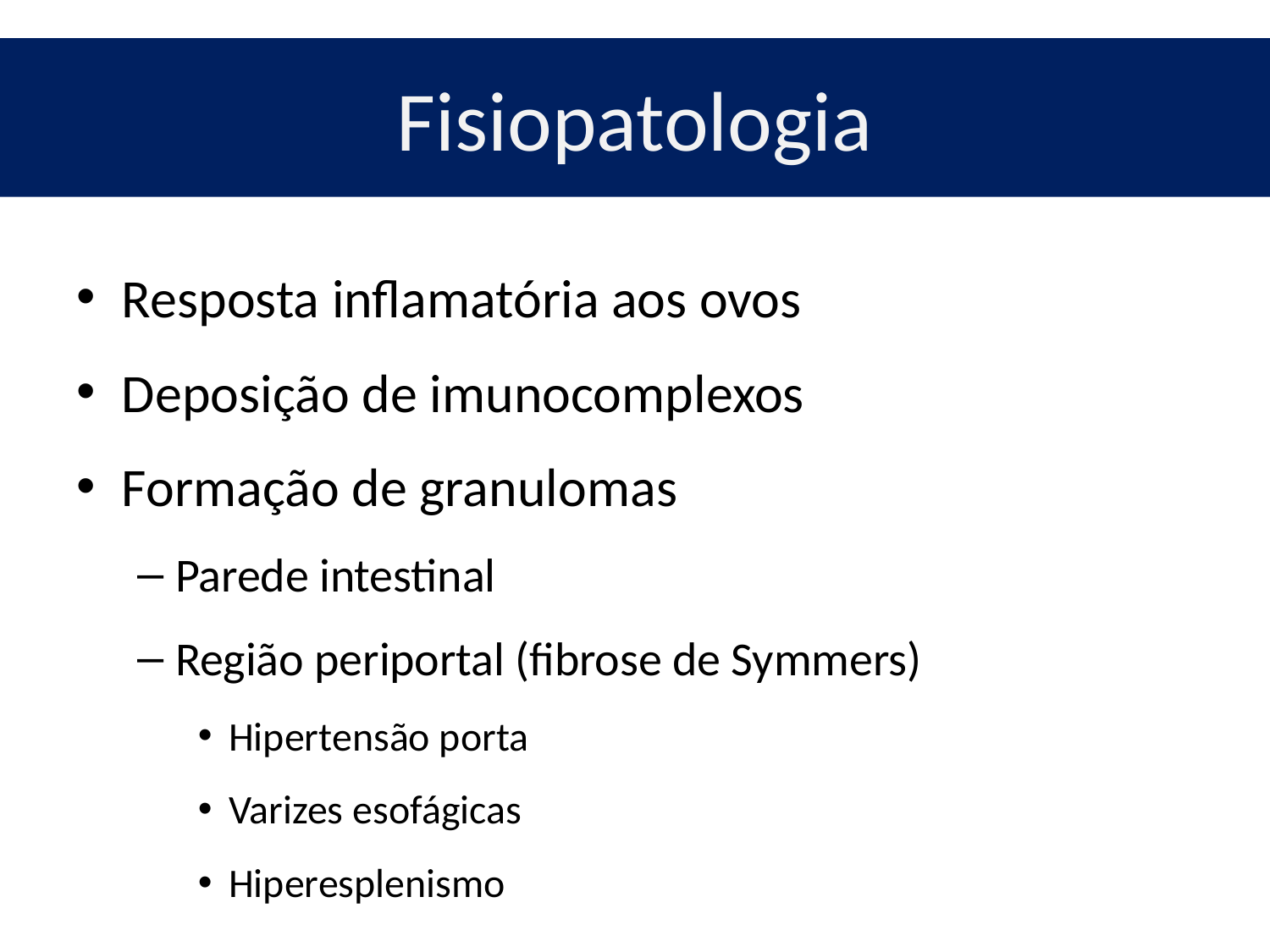

# Fisiopatologia
Resposta inflamatória aos ovos
Deposição de imunocomplexos
Formação de granulomas
Parede intestinal
Região periportal (fibrose de Symmers)
Hipertensão porta
Varizes esofágicas
Hiperesplenismo